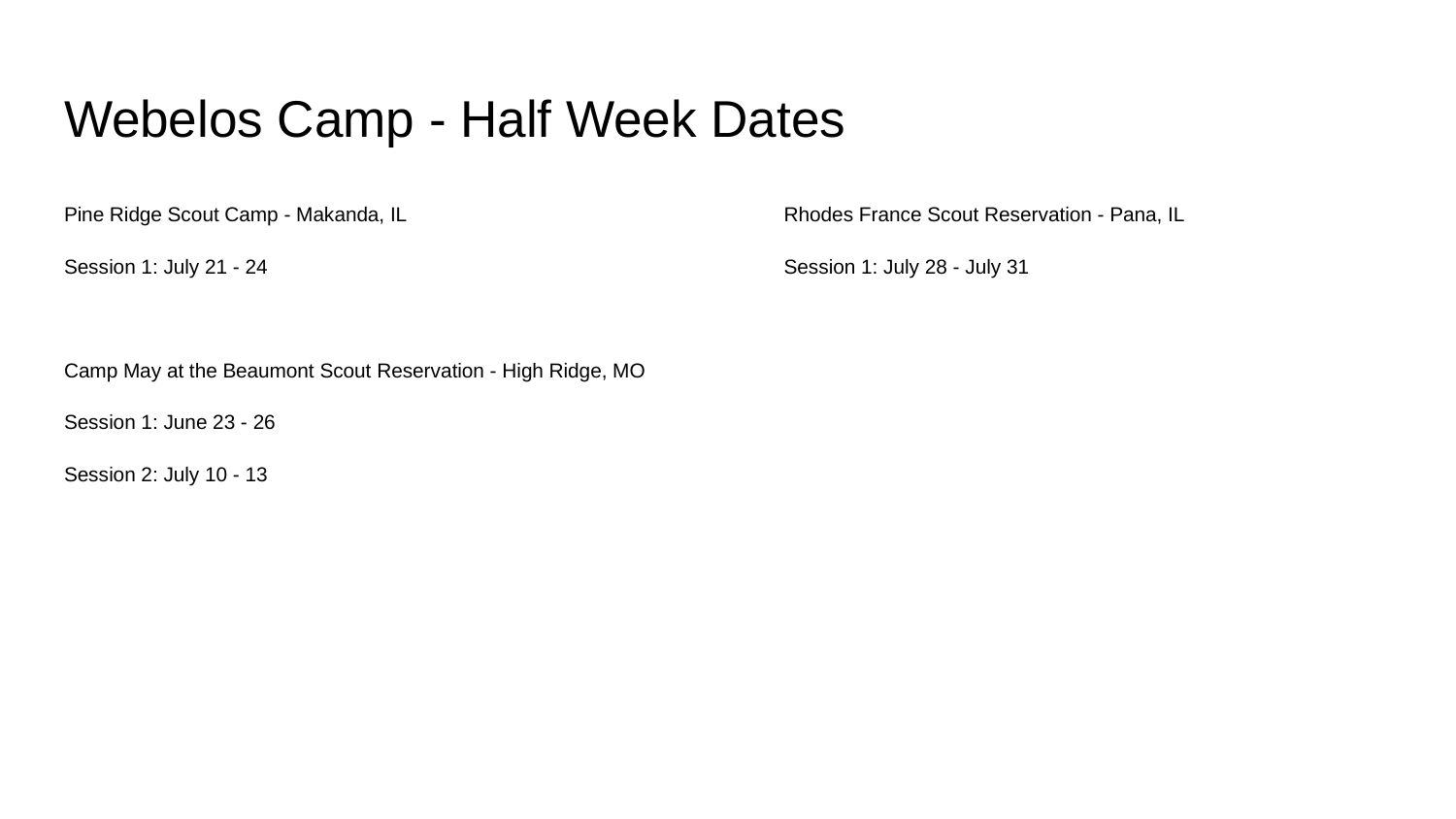

# Webelos Camp - Half Week Dates
Pine Ridge Scout Camp - Makanda, IL
Session 1: July 21 - 24

Camp May at the Beaumont Scout Reservation - High Ridge, MO
Session 1: June 23 - 26
Session 2: July 10 - 13

Rhodes France Scout Reservation - Pana, IL
Session 1: July 28 - July 31